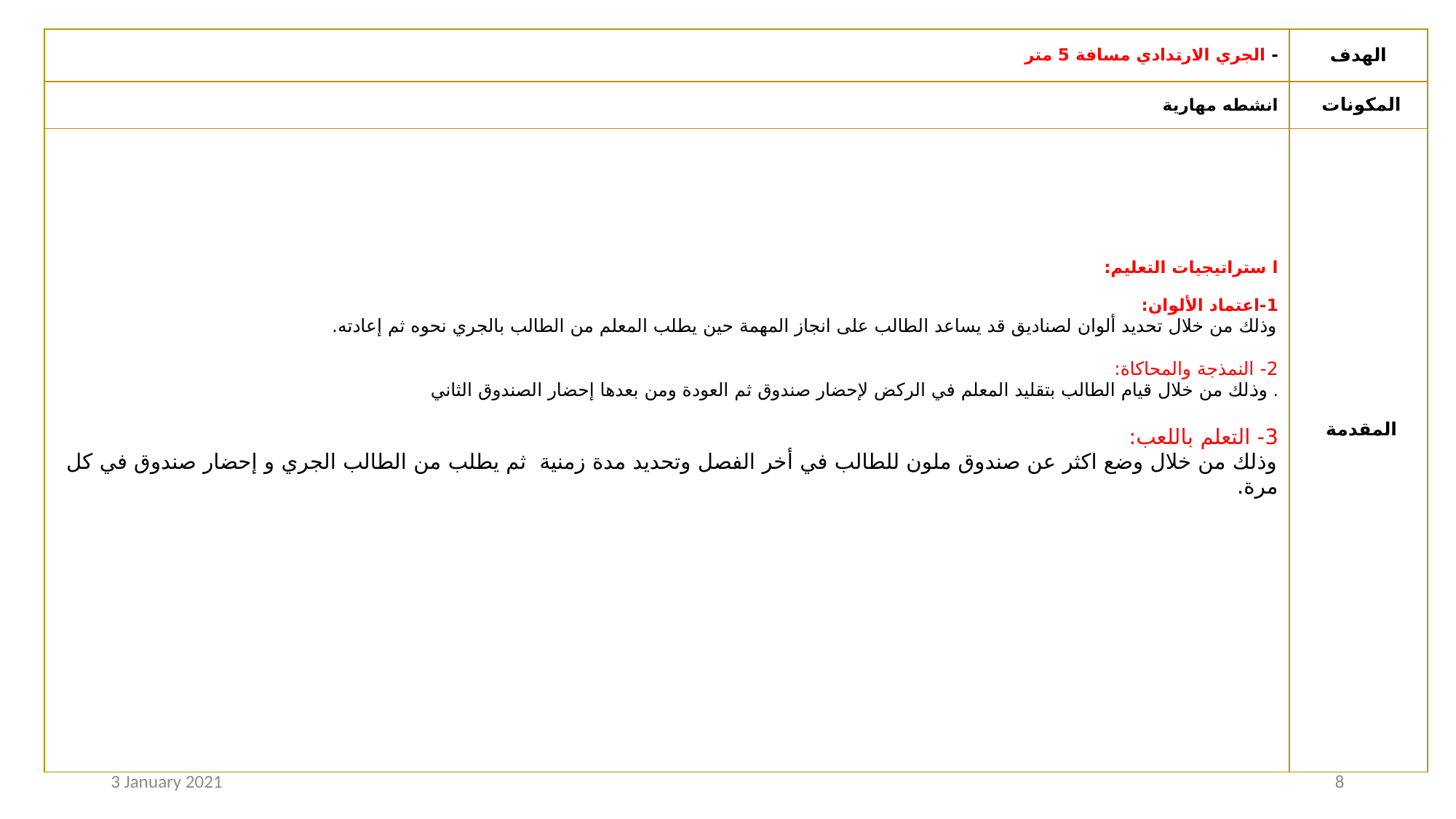

| - الجري الارتدادي مسافة 5 متر | الهدف |
| --- | --- |
| انشطه مهارية | المكونات |
| ا ستراتيجيات التعليم: 1-اعتماد الألوان: وذلك من خلال تحديد ألوان لصناديق قد يساعد الطالب على انجاز المهمة حين يطلب المعلم من الطالب بالجري نحوه ثم إعادته. 2- النمذجة والمحاكاة: وذلك من خلال قيام الطالب بتقليد المعلم في الركض لإحضار صندوق ثم العودة ومن بعدها إحضار الصندوق الثاني . 3- التعلم باللعب: وذلك من خلال وضع اكثر عن صندوق ملون للطالب في أخر الفصل وتحديد مدة زمنية ثم يطلب من الطالب الجري و إحضار صندوق في كل مرة. | المقدمة |
3 January 2021
8